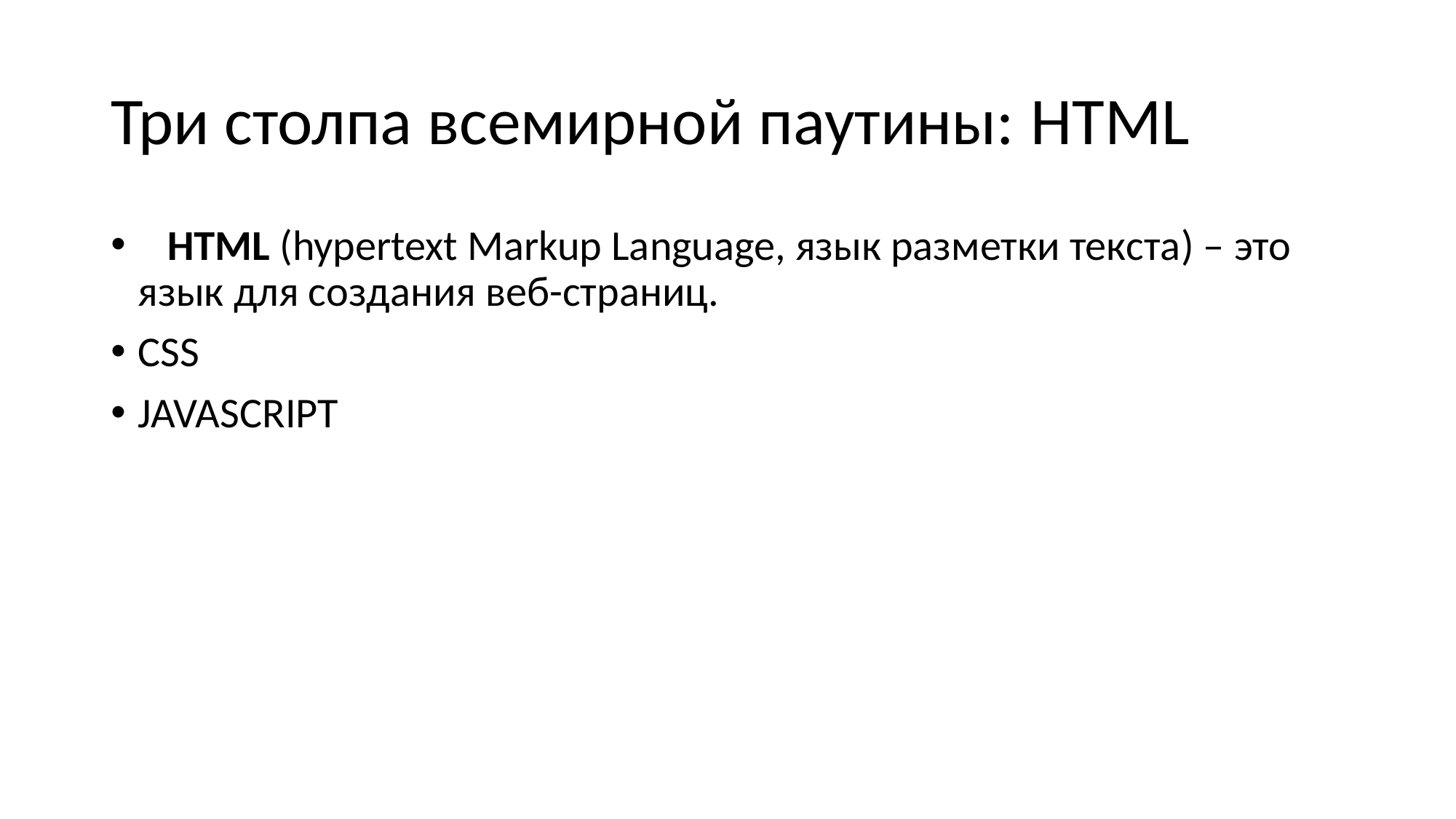

# Три столпа всемирной паутины: HTML
   HTML (hypertext Markup Language, язык разметки текста) – это язык для создания веб-страниц.
CSS
JAVASCRIPT